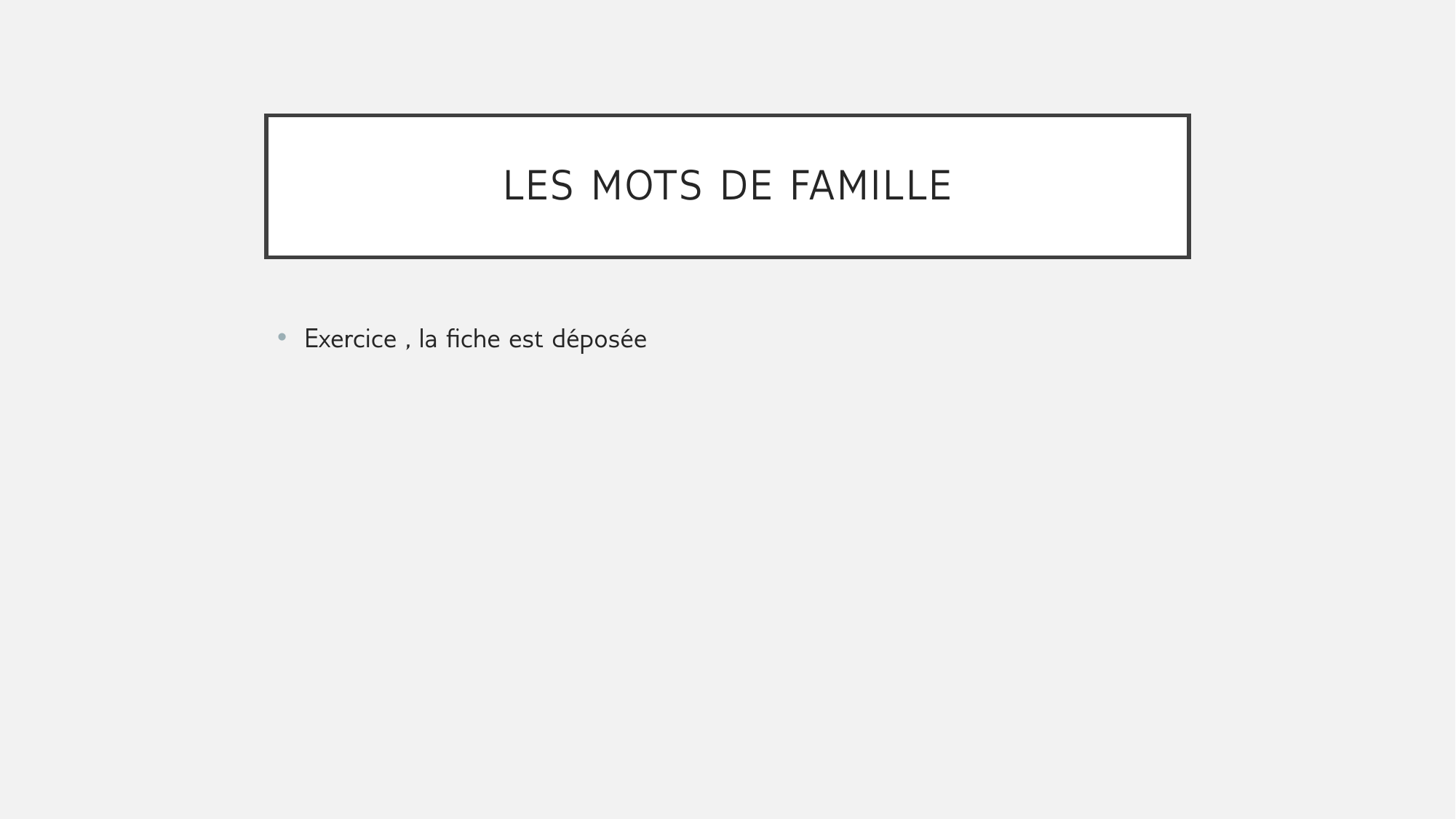

# Les Mots de famille
Exercice , la fiche est déposée